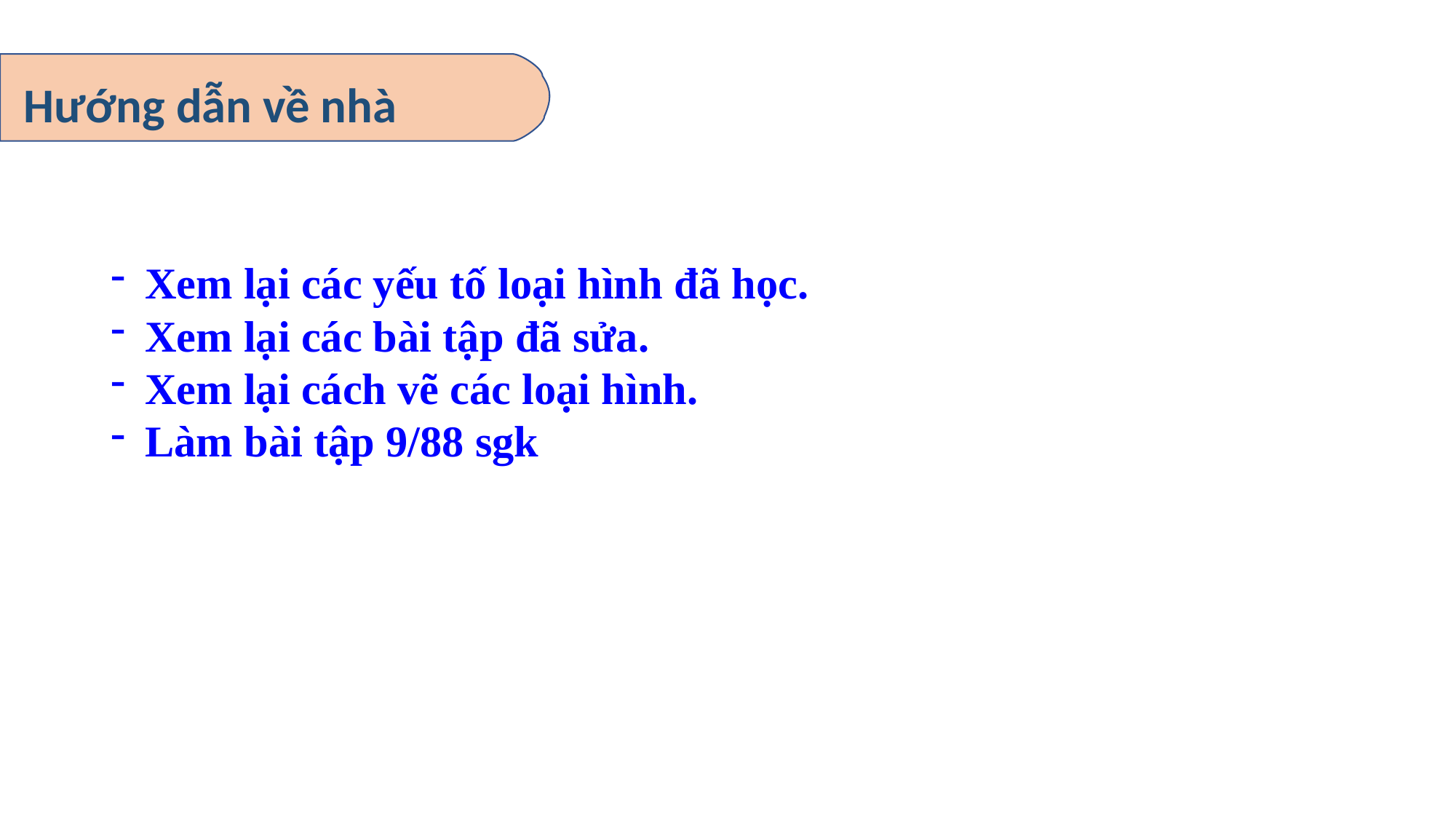

Hướng dẫn về nhà
Xem lại các yếu tố loại hình đã học.
Xem lại các bài tập đã sửa.
Xem lại cách vẽ các loại hình.
Làm bài tập 9/88 sgk